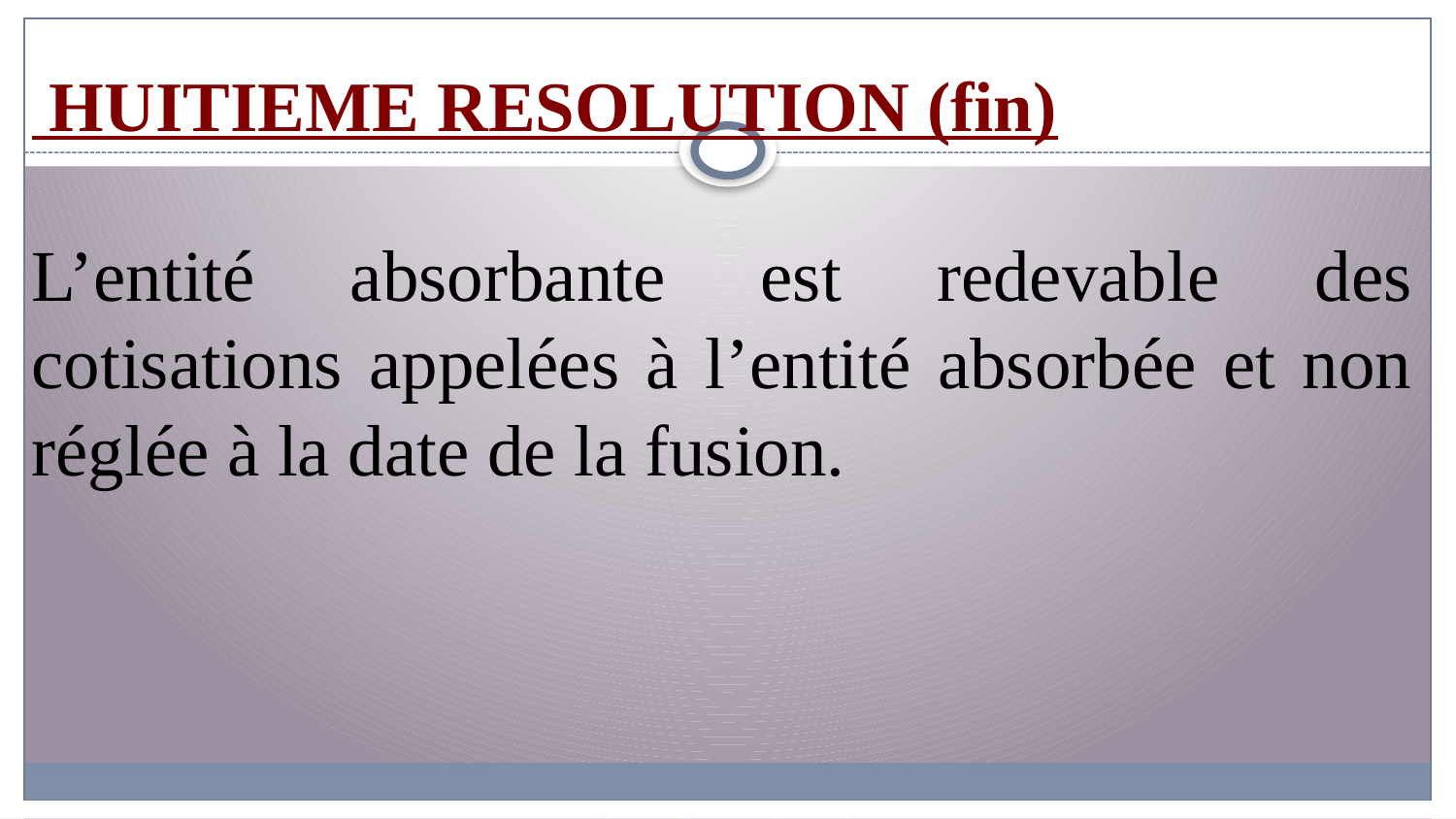

HUITIEME RESOLUTION (fin)

L’entité absorbante est redevable des cotisations appelées à l’entité absorbée et non réglée à la date de la fusion.